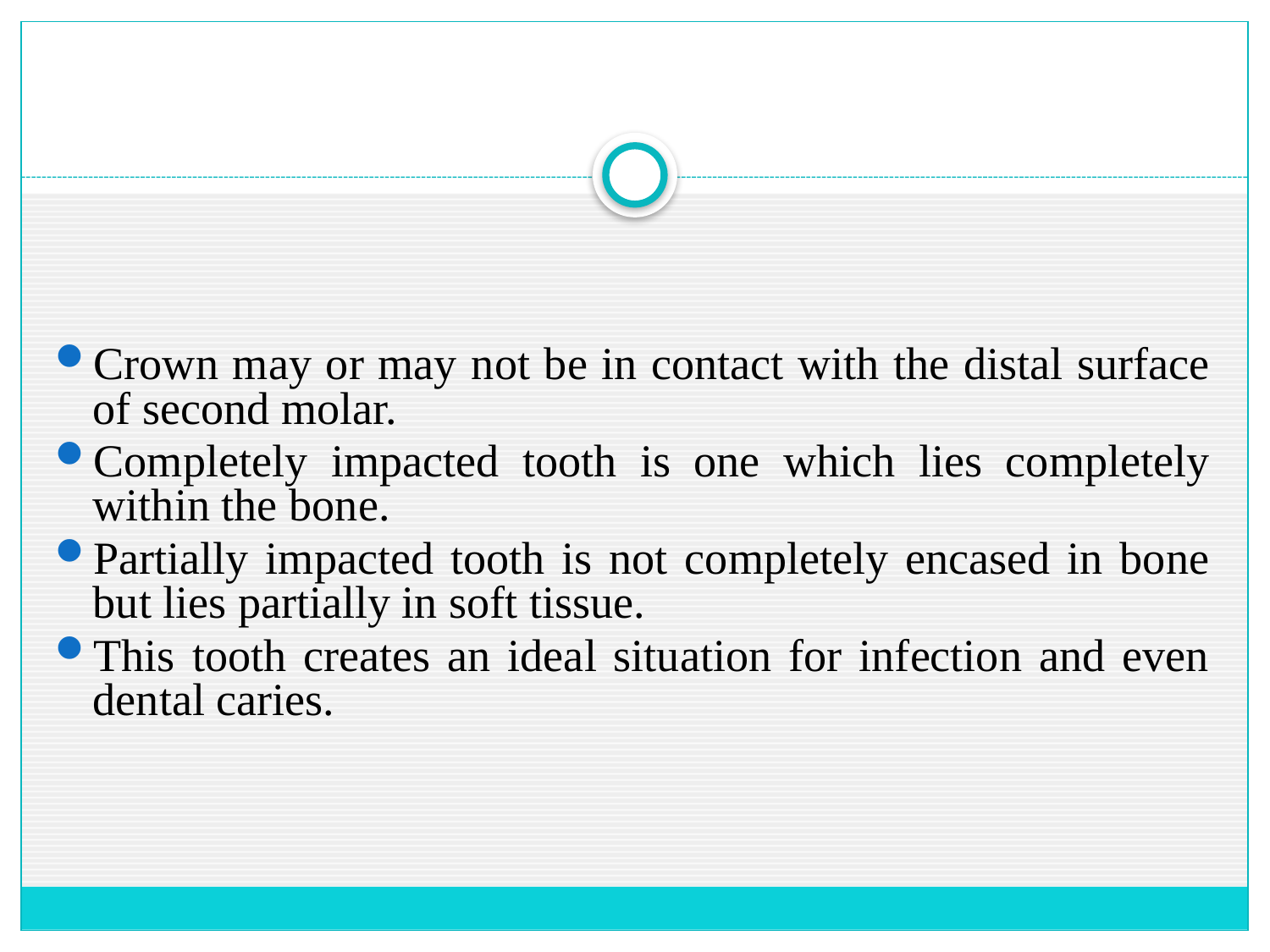

#
Crown may or may not be in contact with the distal surface of second molar.
Completely impacted tooth is one which lies completely within the bone.
Partially impacted tooth is not completely encased in bone but lies partially in soft tissue.
This tooth creates an ideal situation for infection and even dental caries.